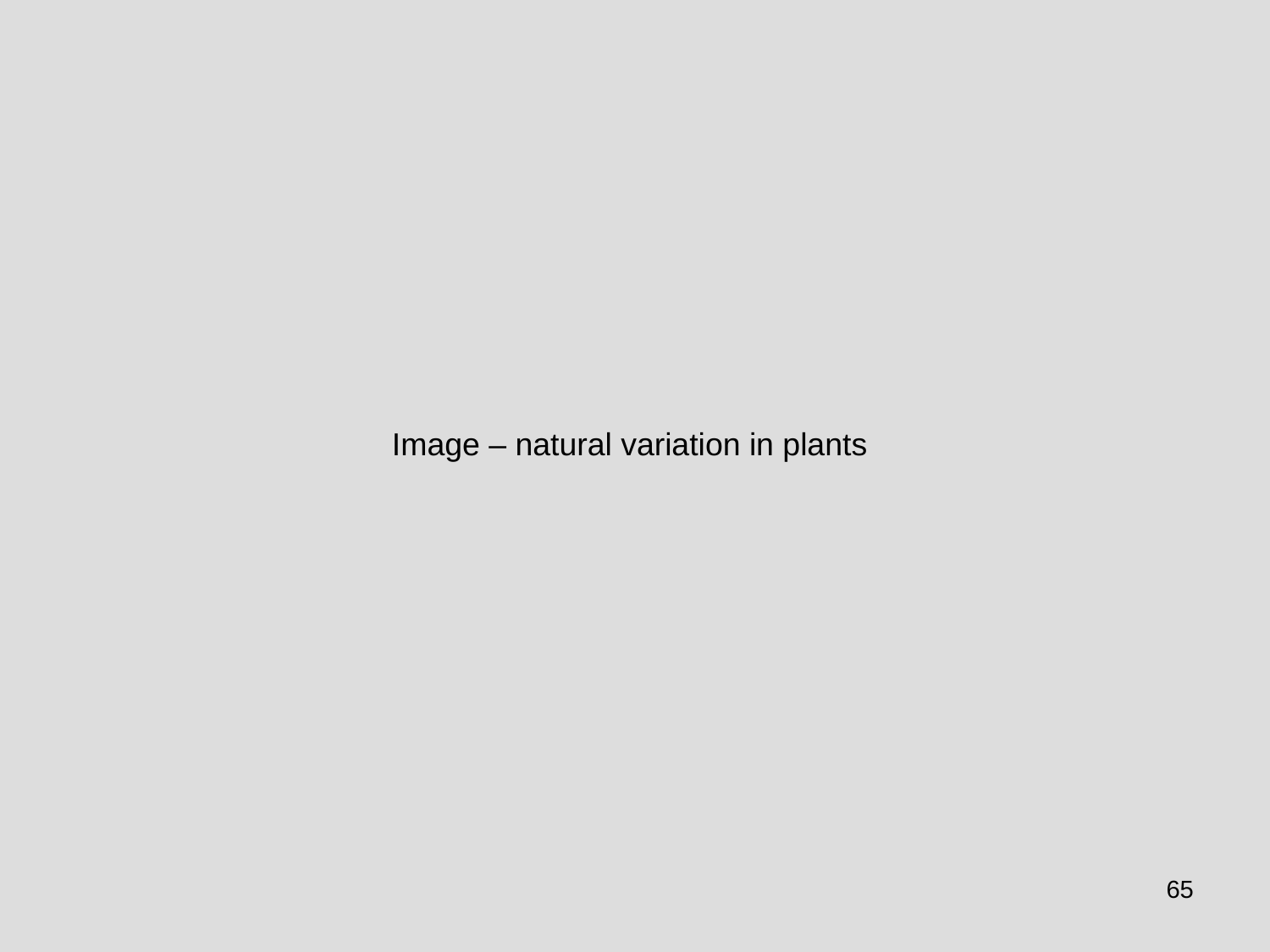

Image – natural variation in plants
65